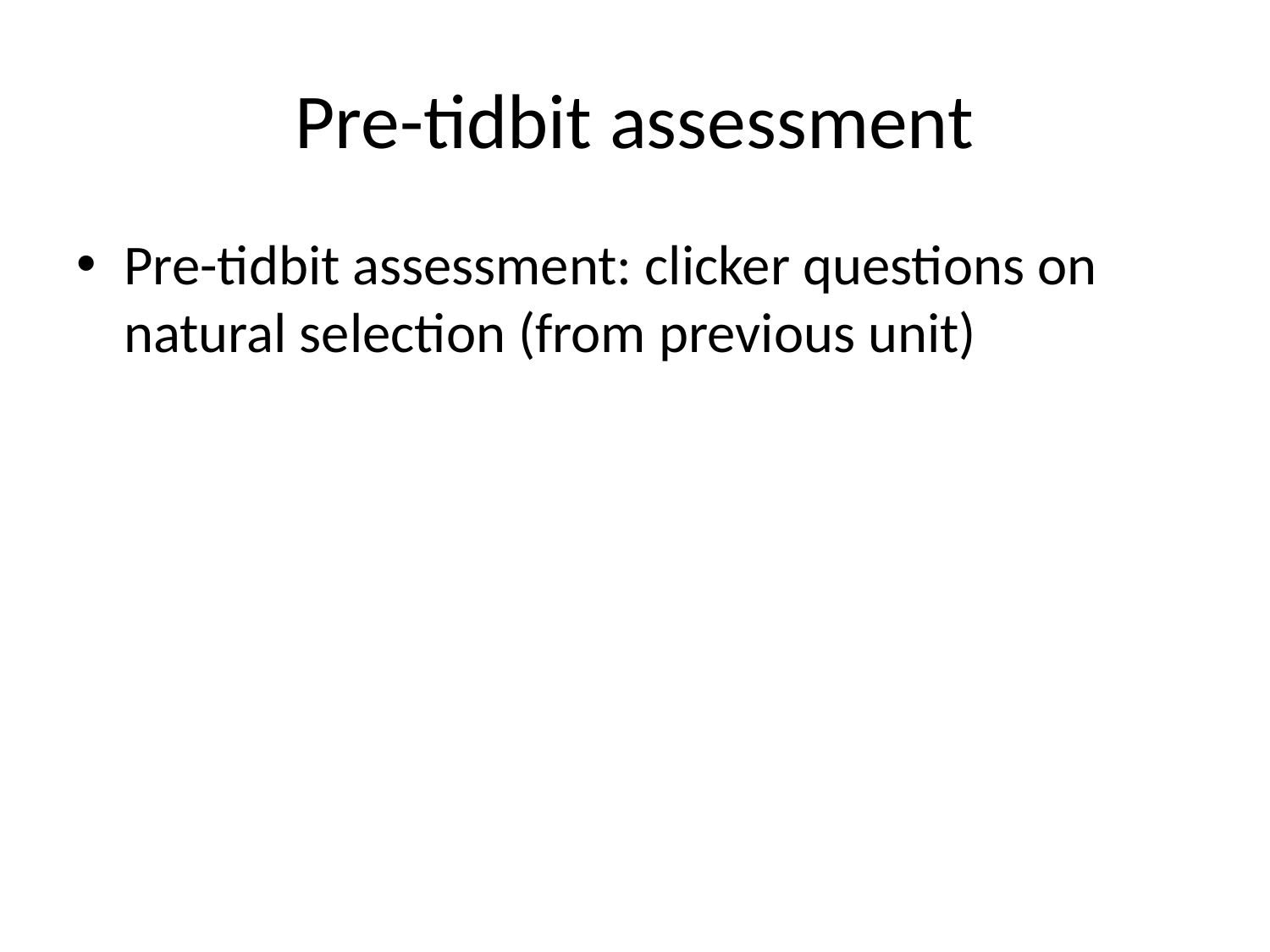

# Pre-tidbit assessment
Pre-tidbit assessment: clicker questions on natural selection (from previous unit)